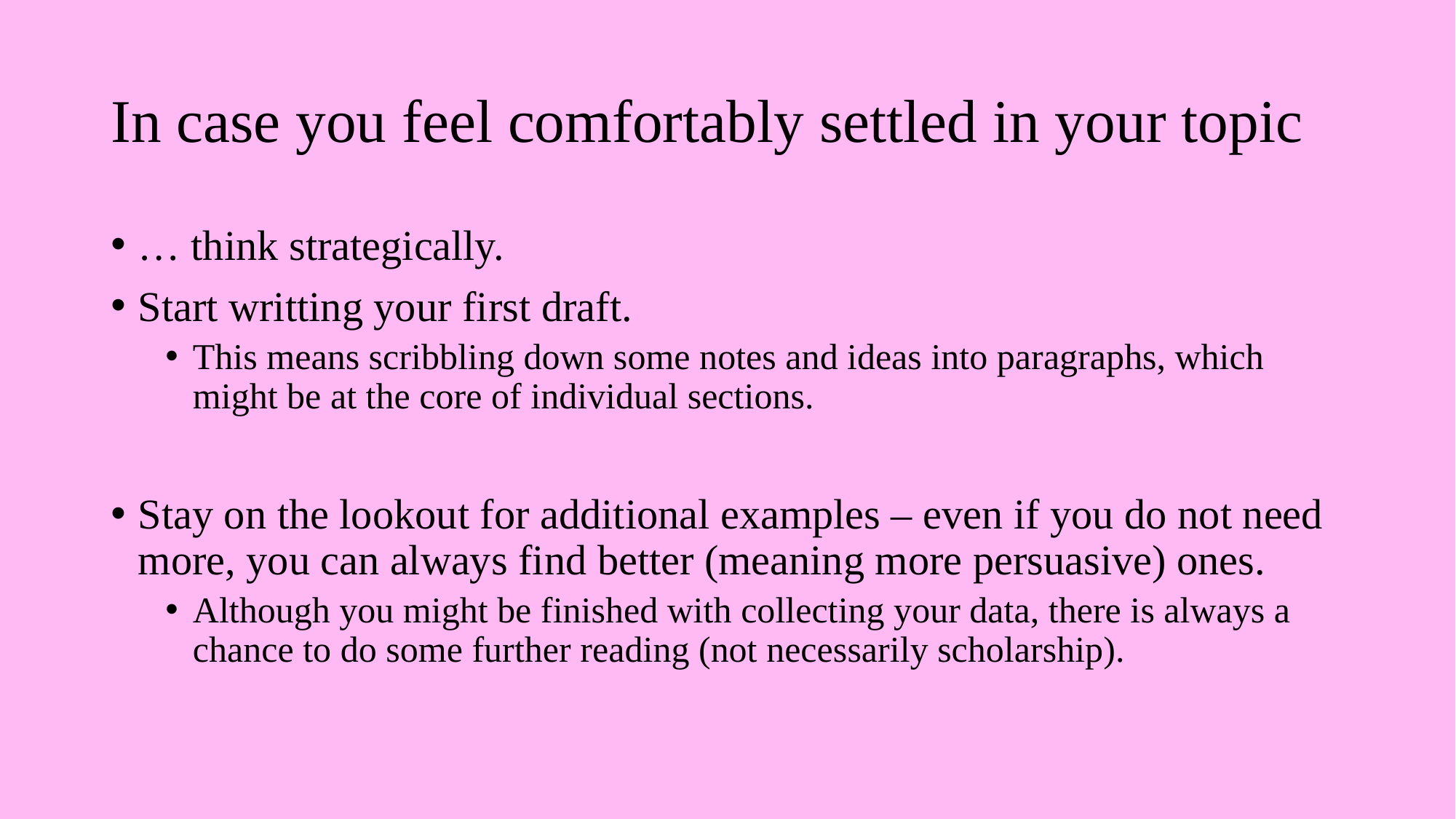

# In case you feel comfortably settled in your topic
… think strategically.
Start writting your first draft.
This means scribbling down some notes and ideas into paragraphs, which might be at the core of individual sections.

Stay on the lookout for additional examples – even if you do not need more, you can always find better (meaning more persuasive) ones.
Although you might be finished with collecting your data, there is always a chance to do some further reading (not necessarily scholarship).